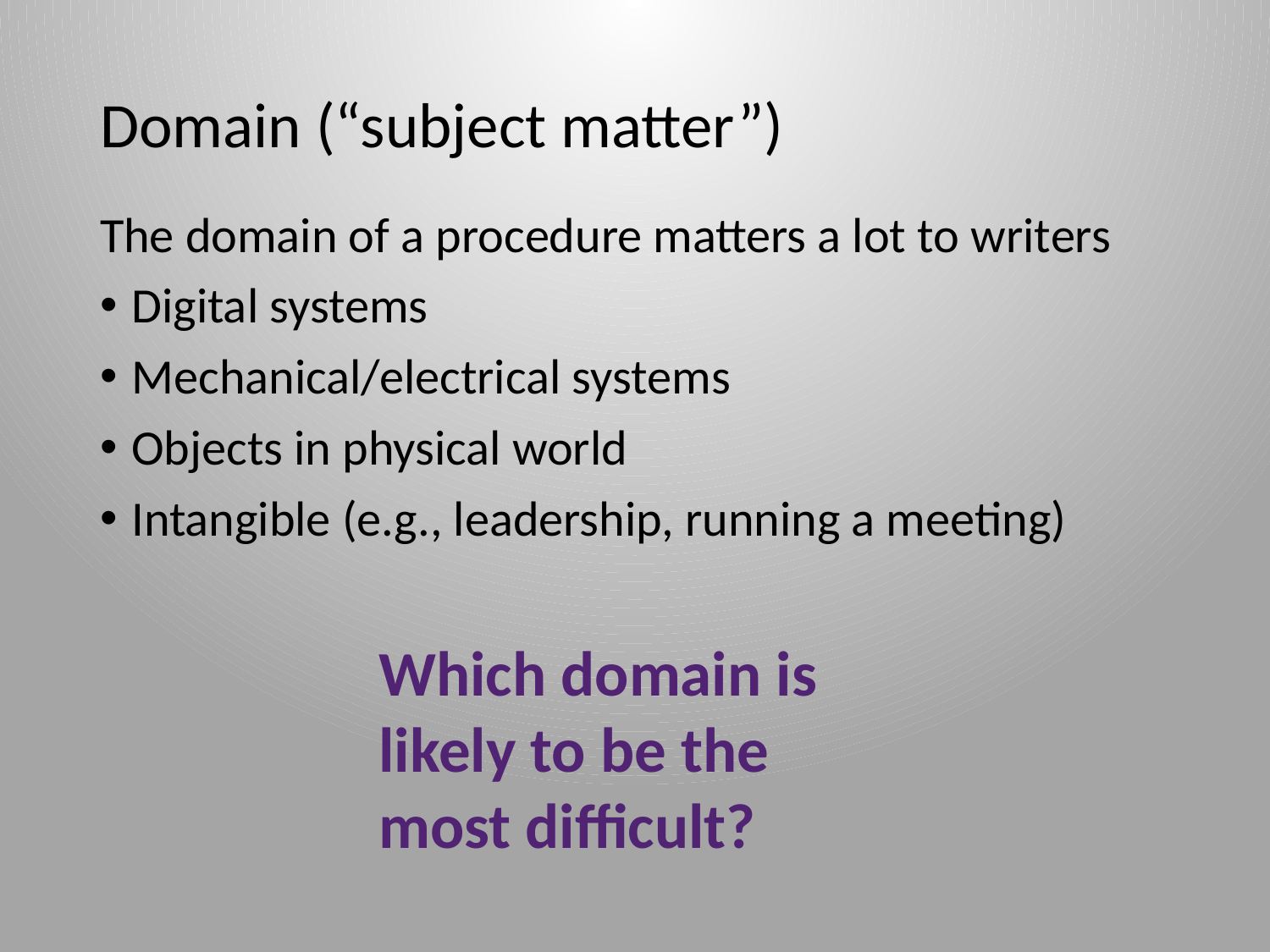

# Domain (“subject matter”)
The domain of a procedure matters a lot to writers
Digital systems
Mechanical/electrical systems
Objects in physical world
Intangible (e.g., leadership, running a meeting)

Which domain is likely to be the most difficult?